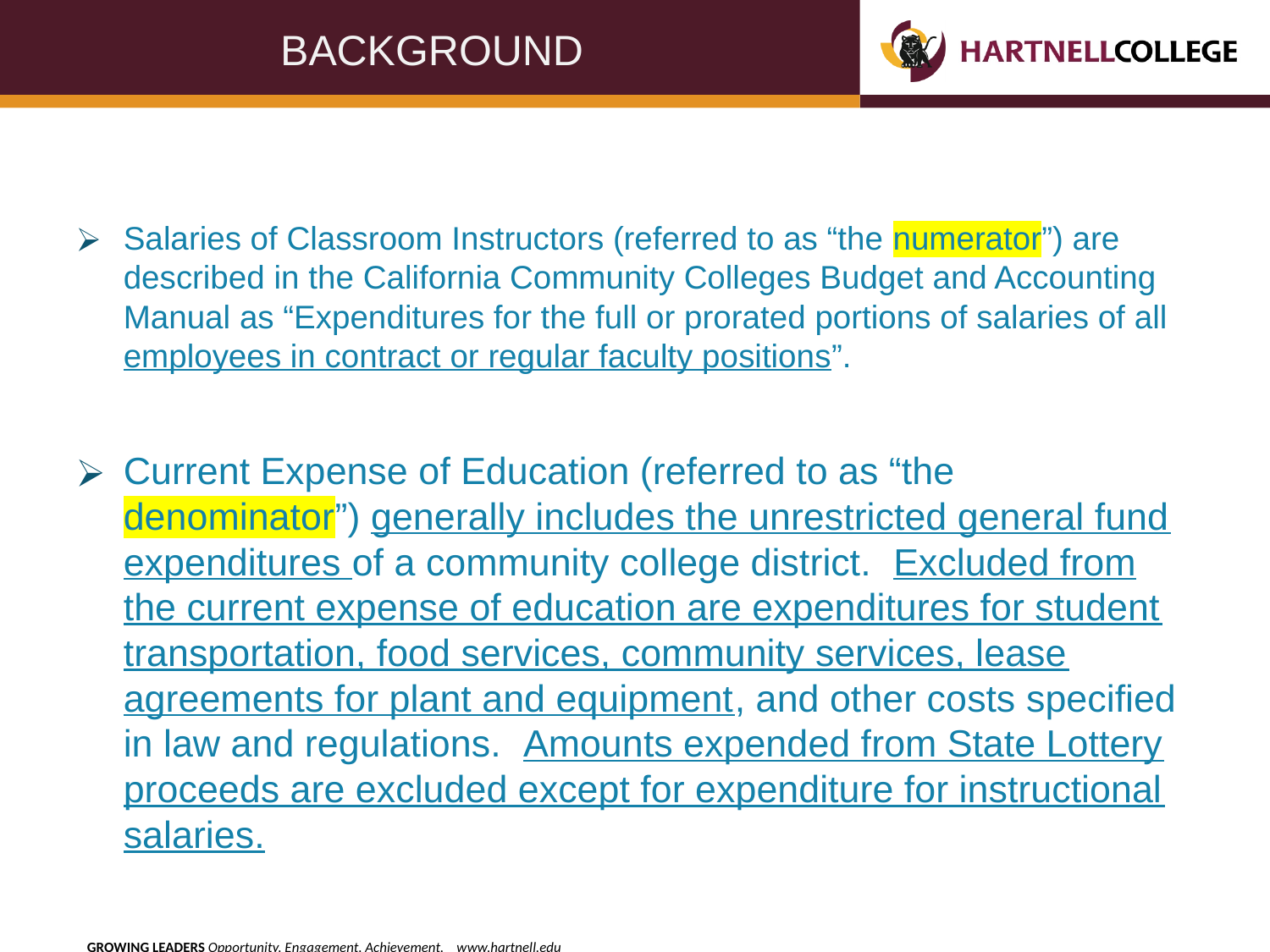

# BACKGROUND

Salaries of Classroom Instructors (referred to as “the numerator”) are described in the California Community Colleges Budget and Accounting Manual as “Expenditures for the full or prorated portions of salaries of all employees in contract or regular faculty positions”.

Current Expense of Education (referred to as “the denominator”) generally includes the unrestricted general fund expenditures of a community college district.  Excluded from the current expense of education are expenditures for student transportation, food services, community services, lease agreements for plant and equipment, and other costs specified in law and regulations.  Amounts expended from State Lottery proceeds are excluded except for expenditure for instructional salaries.